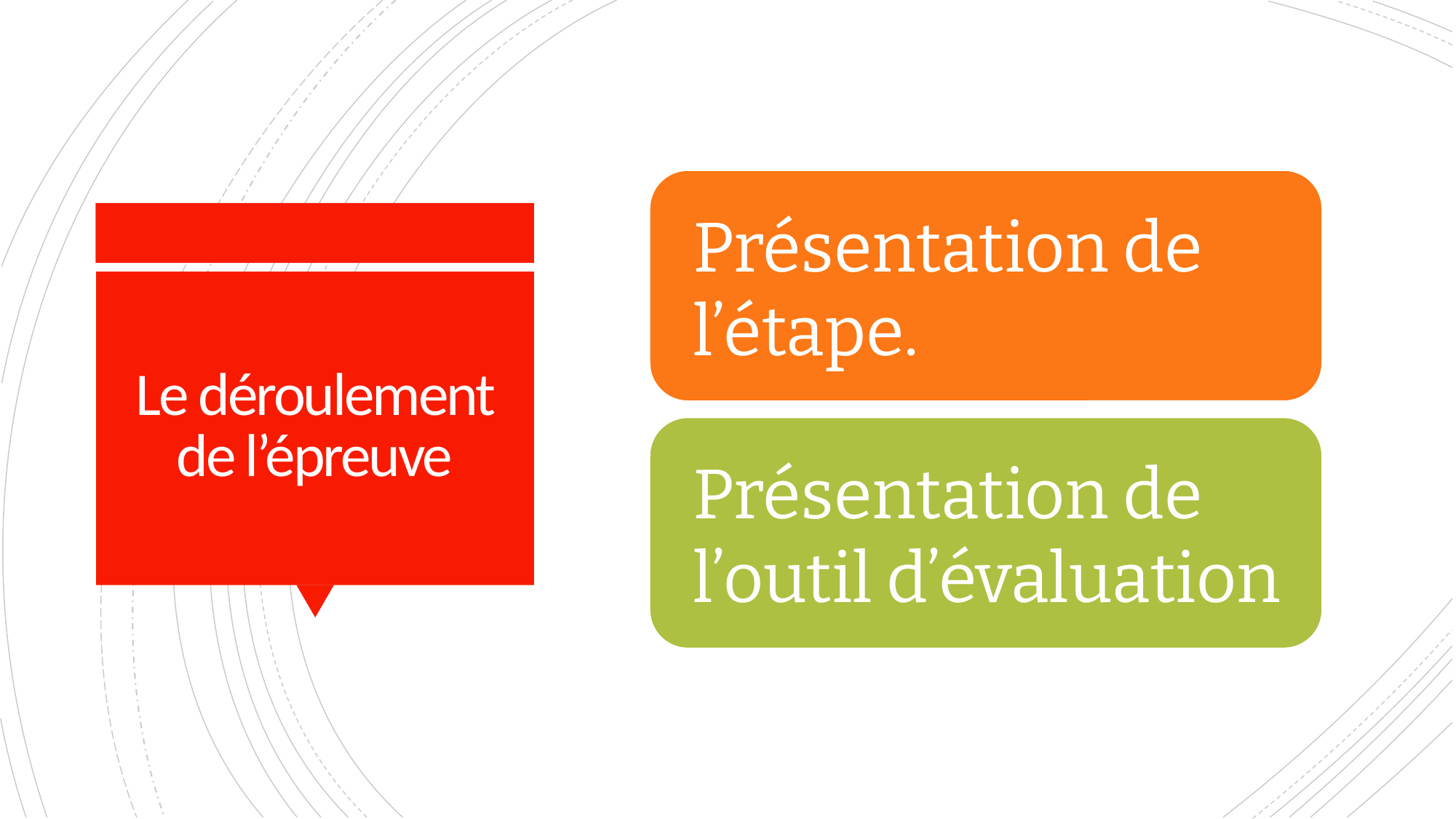

Présentation de l’étape.
Présentation de l’outil d’évaluation
# Le déroulement de l’épreuve